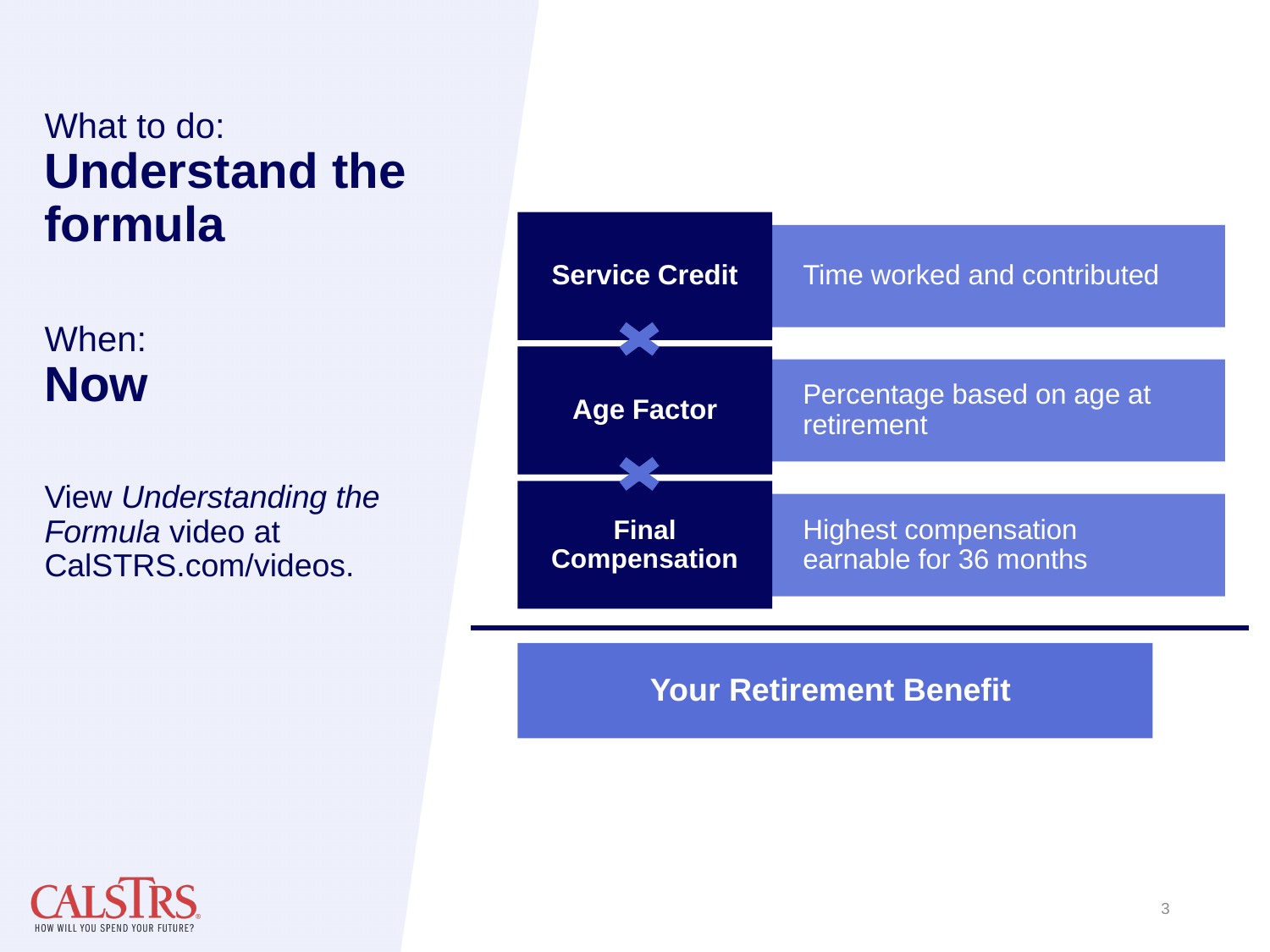

# What to do: Understand the formula When: Now View Understanding the Formula video at CalSTRS.com/videos.
Service Credit
Time worked and contributed

Age Factor
Percentage based on age at retirement

Final Compensation
Highest compensation earnable for 36 months

Your Retirement Benefit
3